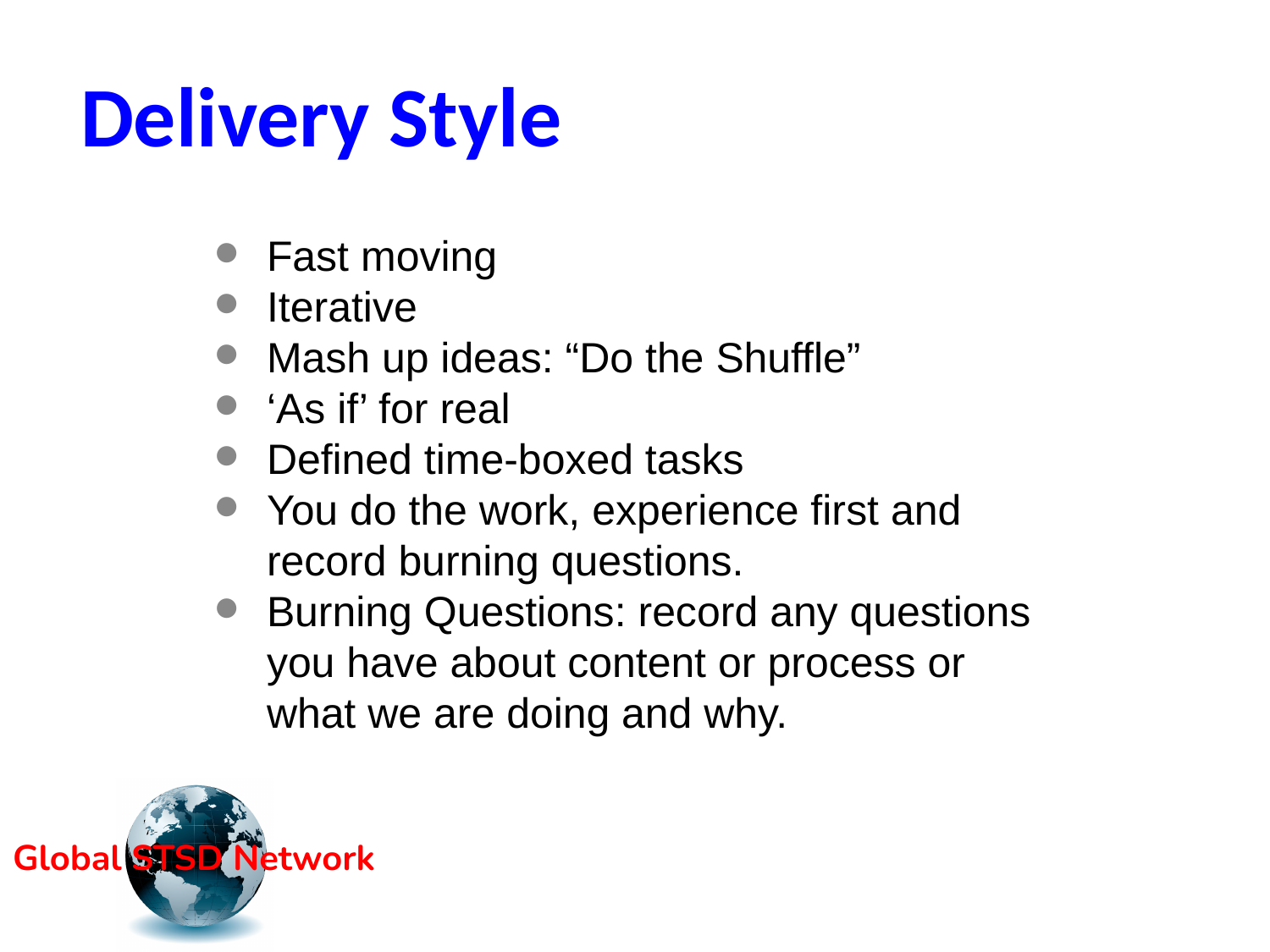

# Delivery Style
Fast moving
Iterative
Mash up ideas: “Do the Shuffle”
‘As if’ for real
Defined time-boxed tasks
You do the work, experience first and record burning questions.
Burning Questions: record any questions you have about content or process or what we are doing and why.